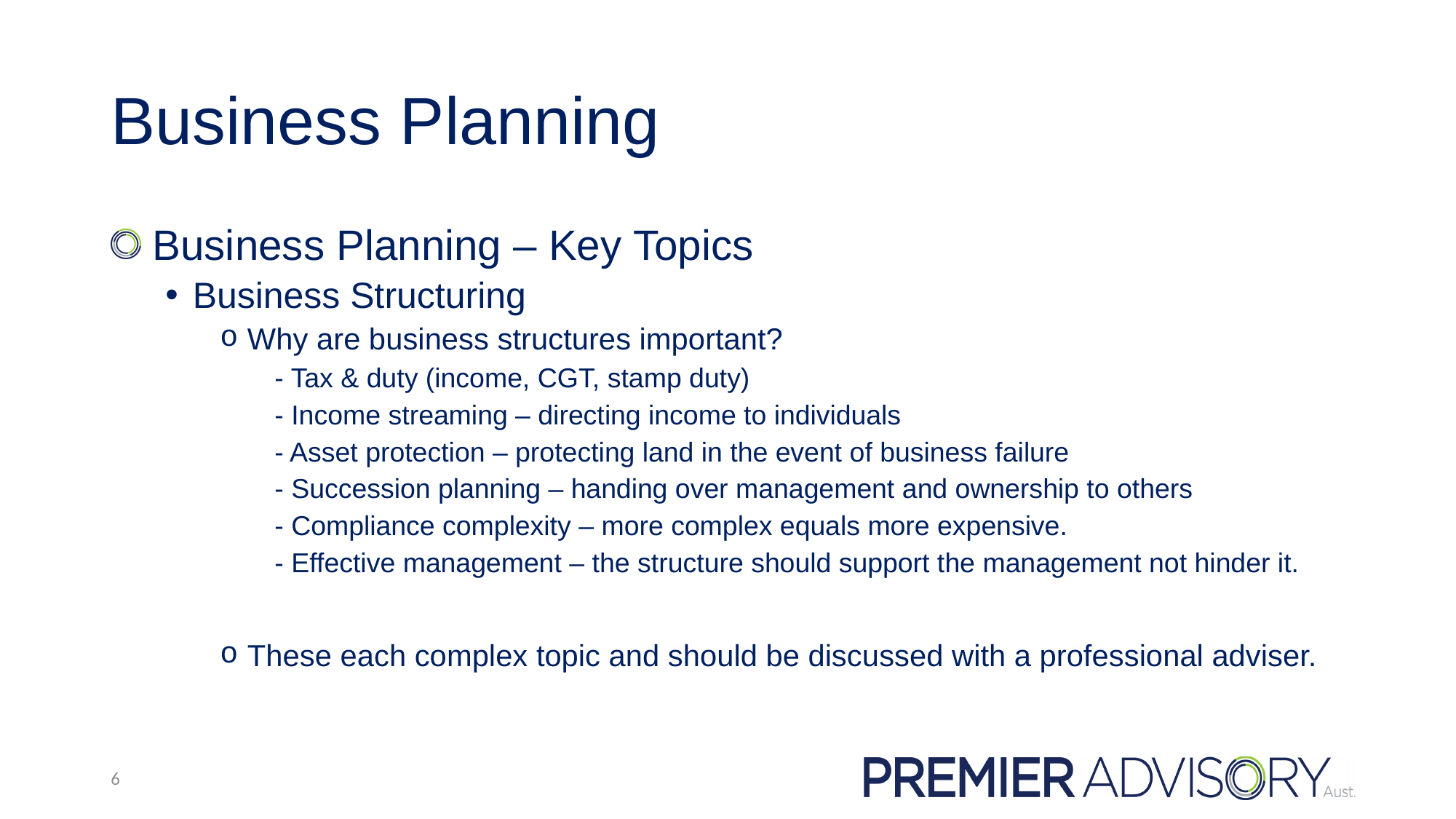

# Business Planning
 Business Planning – Key Topics
Business Structuring
Why are business structures important?
- Tax & duty (income, CGT, stamp duty)
- Income streaming – directing income to individuals
- Asset protection – protecting land in the event of business failure
- Succession planning – handing over management and ownership to others
- Compliance complexity – more complex equals more expensive.
- Effective management – the structure should support the management not hinder it.

These each complex topic and should be discussed with a professional adviser.

6